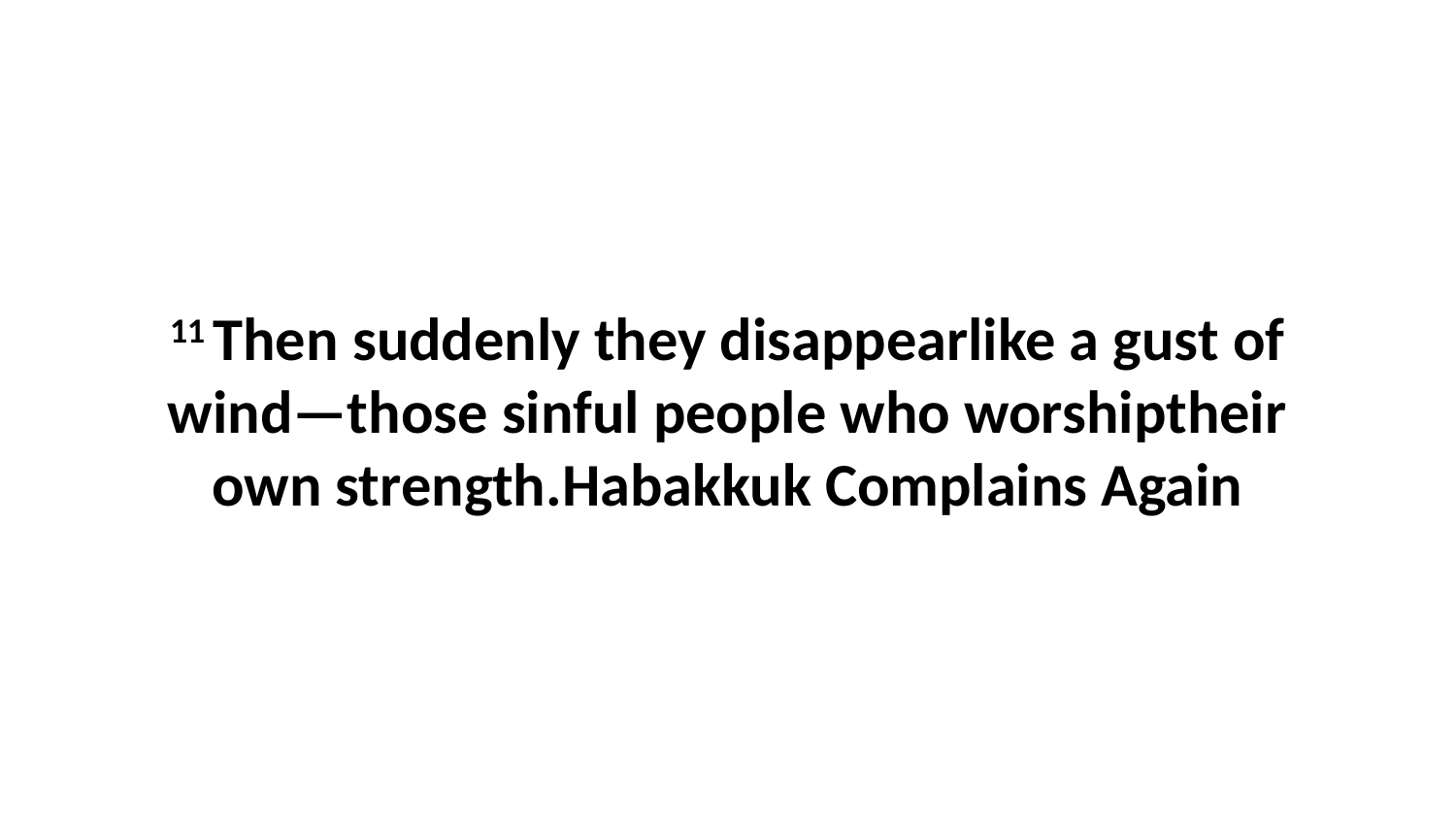

11 Then suddenly they disappearlike a gust of wind—those sinful people who worshiptheir own strength.Habakkuk Complains Again